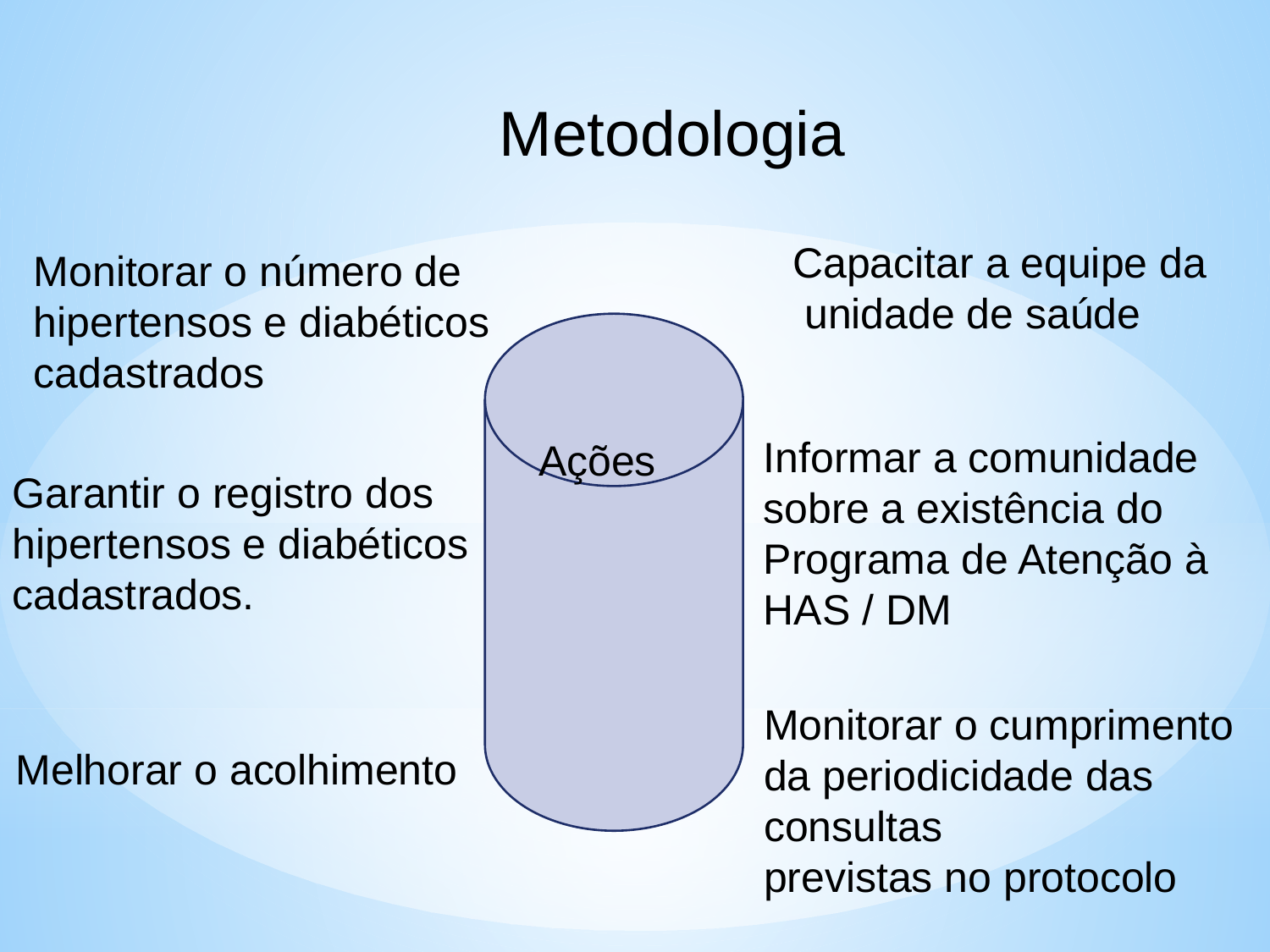

Metodologia
Capacitar a equipe da
 unidade de saúde
Monitorar o número de
hipertensos e diabéticos
cadastrados

Informar a comunidade sobre a existência do Programa de Atenção à HAS / DM
Ações

Garantir o registro dos
hipertensos e diabéticos
cadastrados.
Ações
Monitorar o cumprimento
da periodicidade das consultas
previstas no protocolo
Melhorar o acolhimento